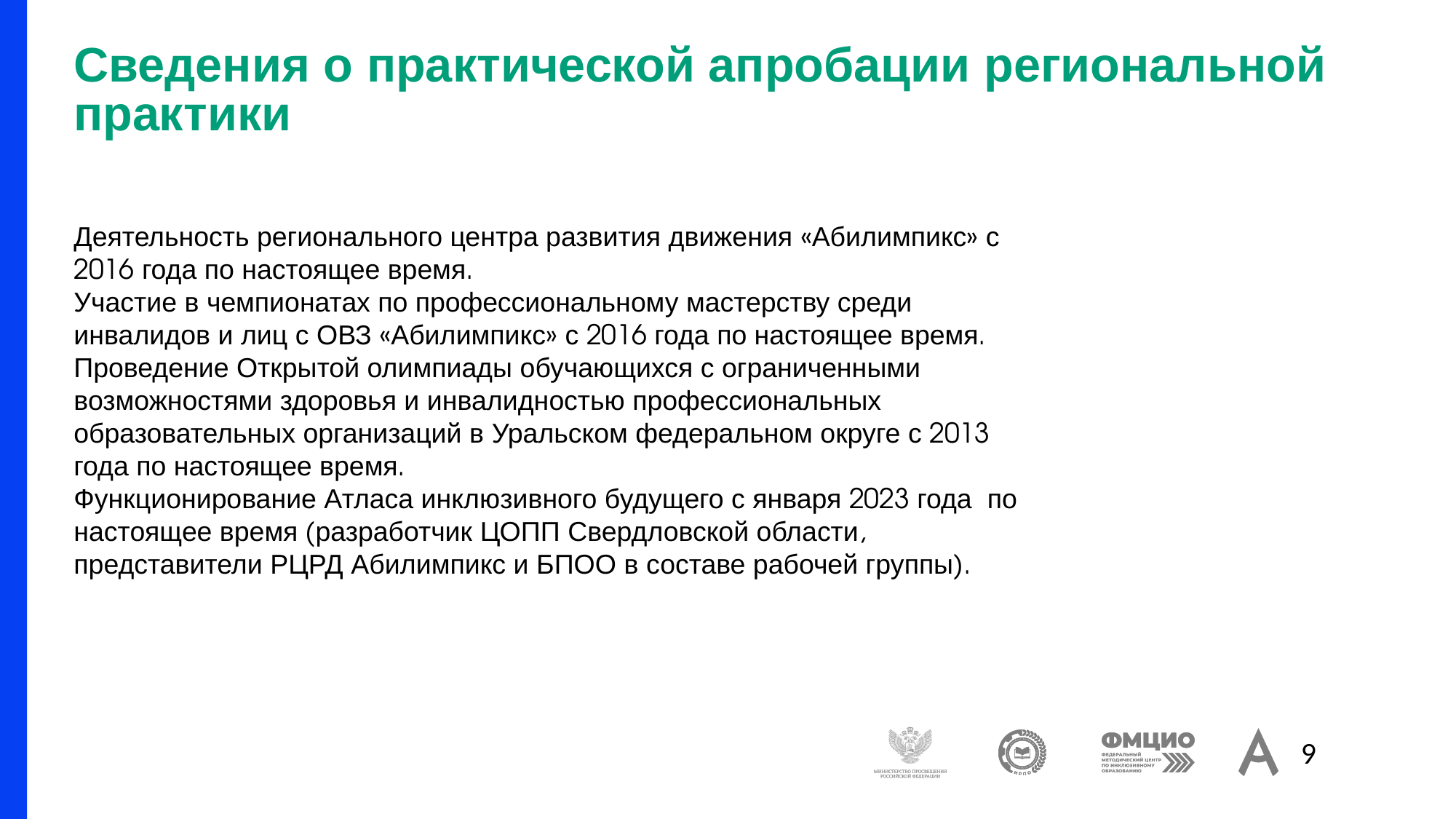

# Сведения о практической апробации региональной практики
Деятельность регионального центра развития движения «Абилимпикс» с 2016 года по настоящее время.
Участие в чемпионатах по профессиональному мастерству среди  инвалидов и лиц с ОВЗ «Абилимпикс» с 2016 года по настоящее время.
Проведение Открытой олимпиады обучающихся с ограниченными возможностями здоровья и инвалидностью профессиональных образовательных организаций в Уральском федеральном округе с 2013 года по настоящее время.
Функционирование Атласа инклюзивного будущего с января 2023 года  по настоящее время (разработчик ЦОПП Свердловской области, представители РЦРД Абилимпикс и БПОО в составе рабочей группы).